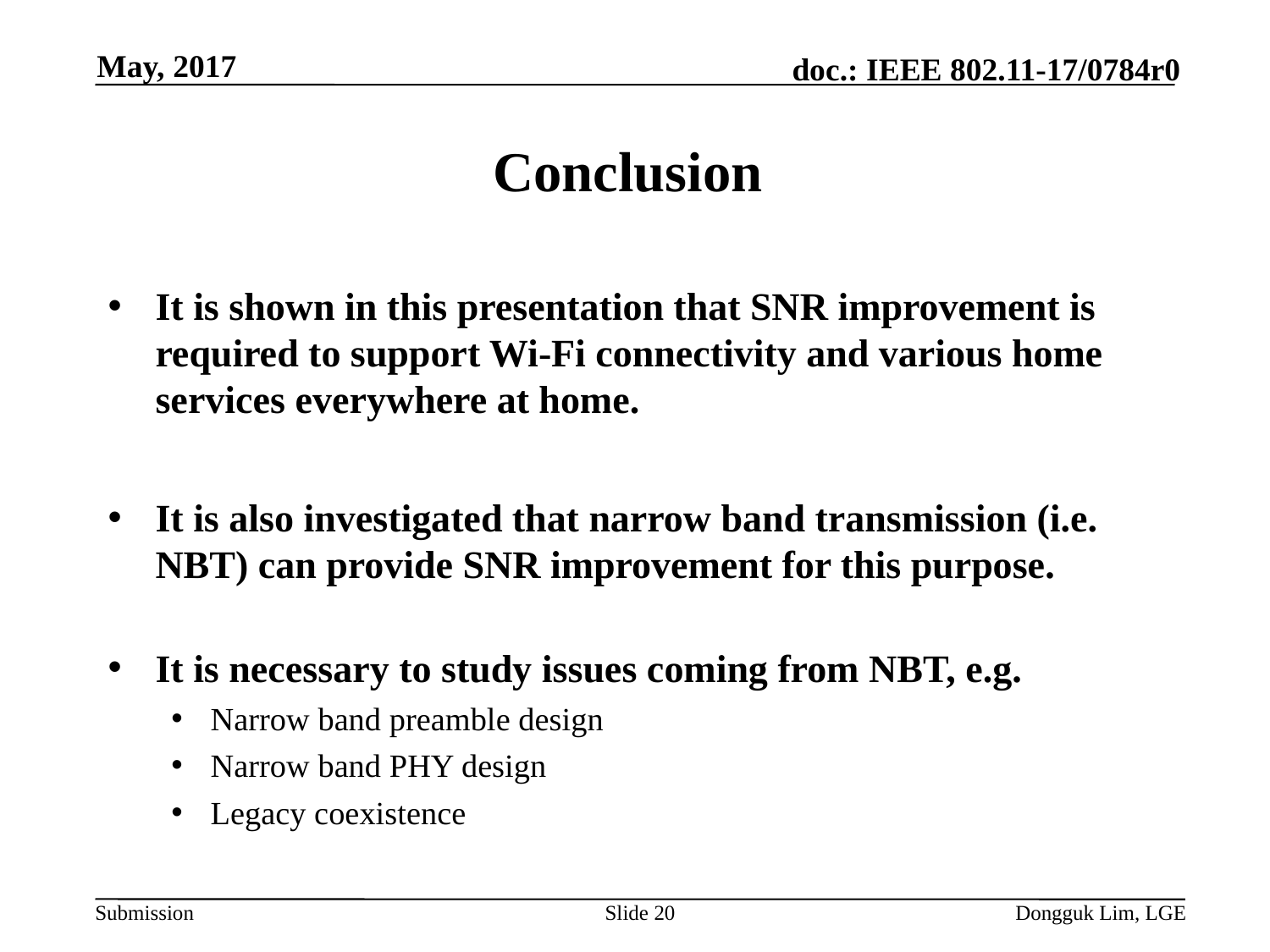

May, 2017
# Conclusion
It is shown in this presentation that SNR improvement is required to support Wi-Fi connectivity and various home services everywhere at home.

It is also investigated that narrow band transmission (i.e. NBT) can provide SNR improvement for this purpose.

It is necessary to study issues coming from NBT, e.g.
Narrow band preamble design
Narrow band PHY design
Legacy coexistence
Slide 20
Dongguk Lim, LGE